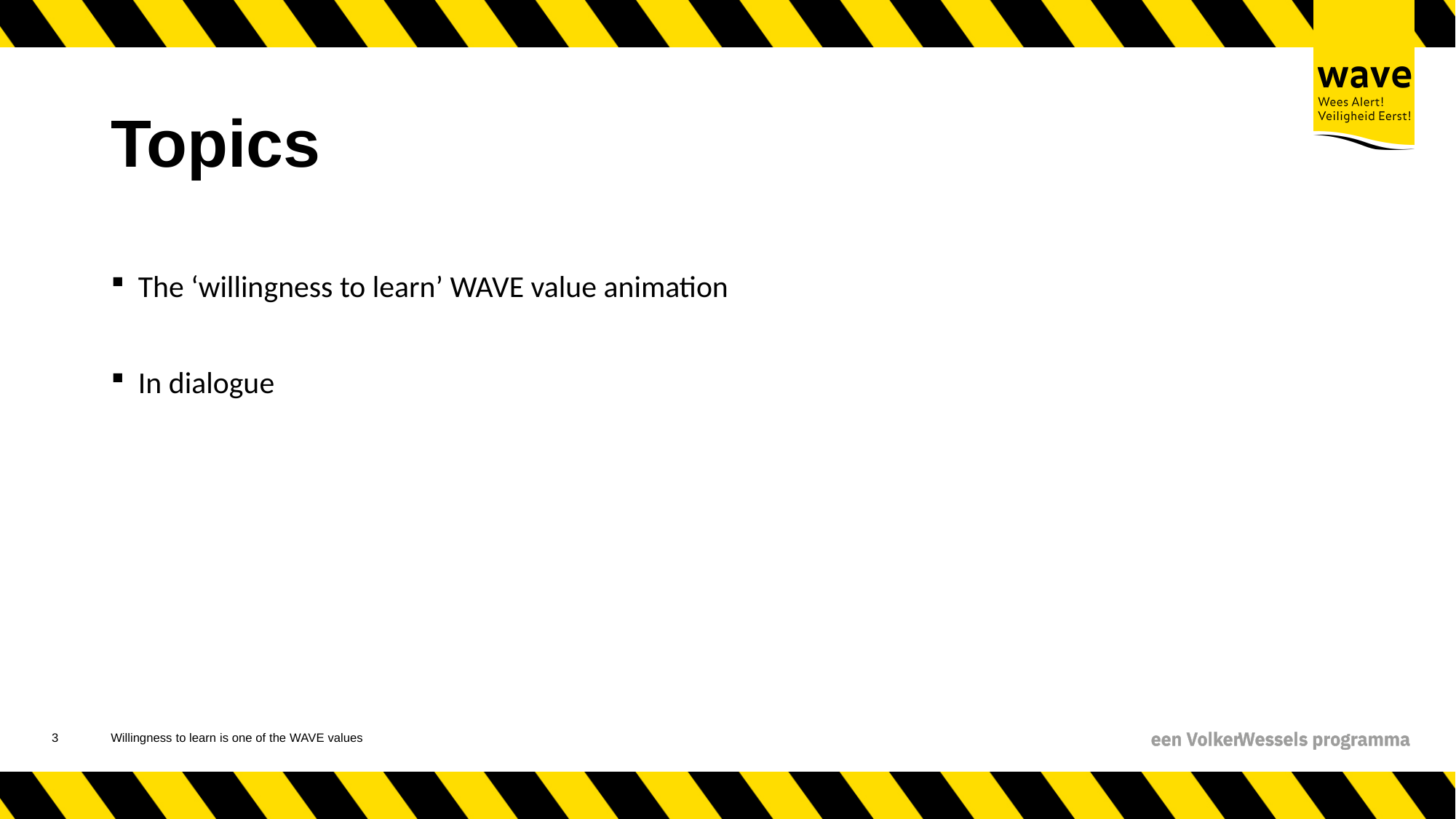

# Topics

The ‘willingness to learn’ WAVE value animation

In dialogue

3
Willingness to learn is one of the WAVE values